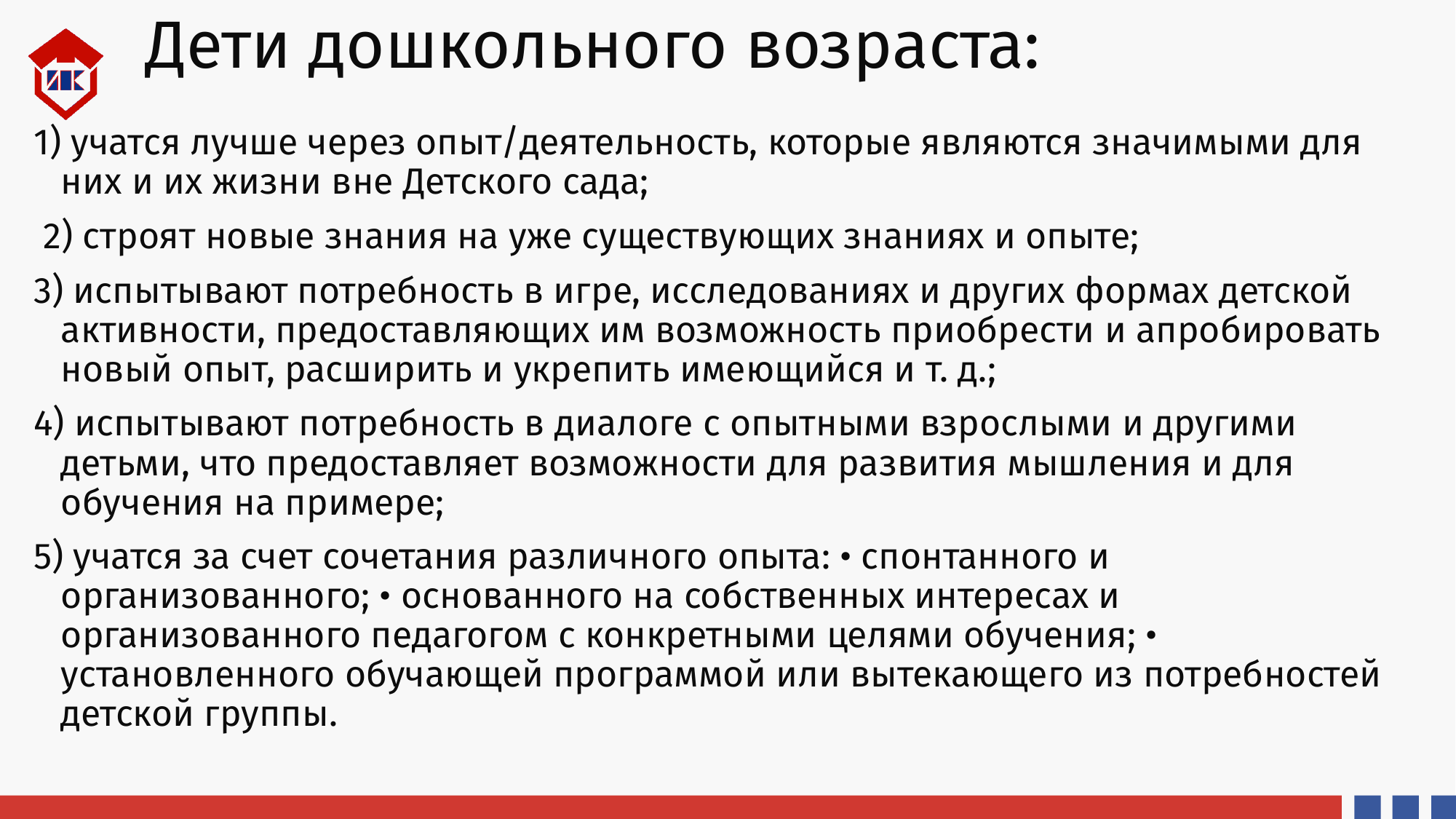

# Дети дошкольного возраста:
1) учатся лучше через опыт/деятельность, которые являются значимыми для них и их жизни вне Детского сада;
 2) строят новые знания на уже существующих знаниях и опыте;
3) испытывают потребность в игре, исследованиях и других формах детской активности, предоставляющих им возможность приобрести и апробировать новый опыт, расширить и укрепить имеющийся и т. д.;
4) испытывают потребность в диалоге с опытными взрослыми и другими детьми, что предоставляет возможности для развития мышления и для обучения на примере;
5) учатся за счет сочетания различного опыта: • спонтанного и организованного; • основанного на собственных интересах и организованного педагогом с конкретными целями обучения; • установленного обучающей программой или вытекающего из потребностей детской группы.